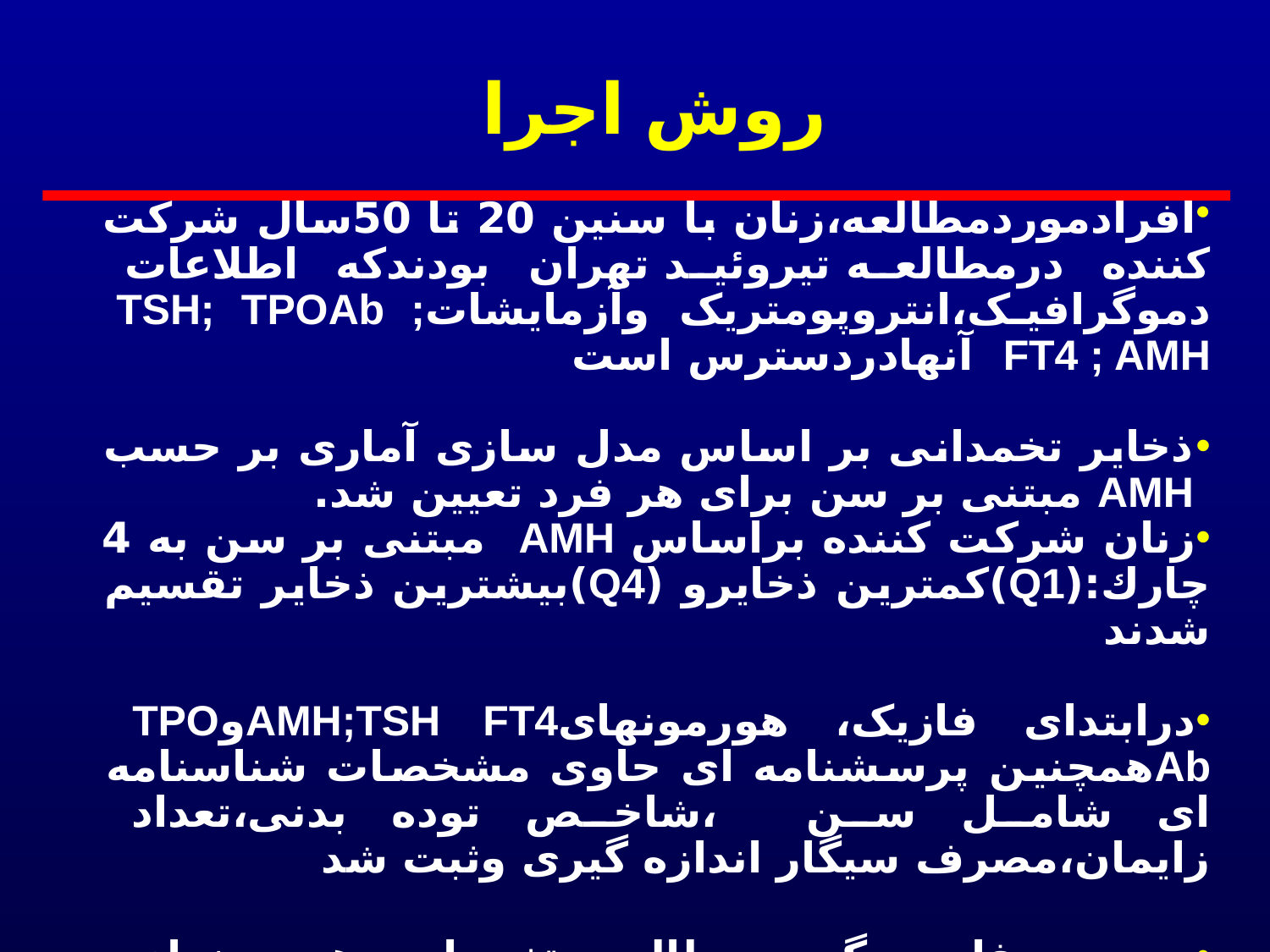

# روش اجرا
افرادموردمطالعه،زنان با سنین 20 تا 50سال شرکت کننده درمطالعه تيروئيد تهران بودندکه اطلاعات دموگرافیک،انتروپومتریک وآزمایشاتTSH; TPOAb ; FT4 ; AMH  آنهادردسترس است

ذخایر تخمدانی بر اساس مدل سازی آماری بر حسب AMH مبتنی بر سن برای هر فرد تعیین شد.
زنان شرکت کننده براساس AMH  مبتنی بر سن به 4 چارك:(Q1)کمترین ذخایرو (Q4)بیشترین ذخایر تقسیم شدند

درابتدای فازیک، هورمونهایAMH;TSH FT4وTPO Abهمچنین پرسشنامه ای حاوی مشخصات شناسنامه ای شامل سن  ،شاخص توده بدنی،تعداد زایمان،مصرف سیگار اندازه گیری وثبت شد

درسه فاز دیگر مطالعه تغییرات هورمونهای TSH ;FT4و TPOAbشاخص توده بدنی،اندازه گیری وثبت شد.